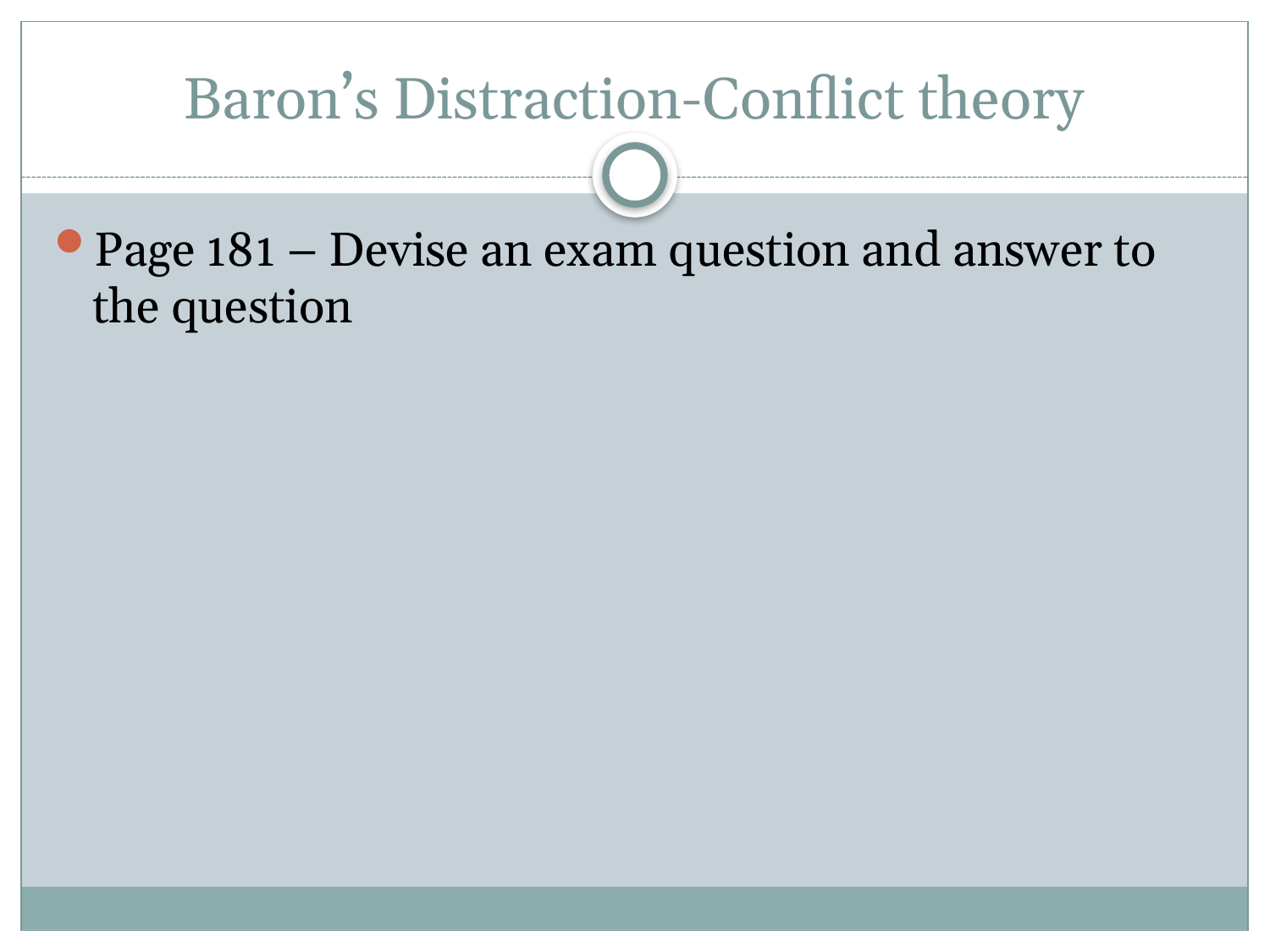

# Baron’s Distraction-Conflict theory
Page 181 – Devise an exam question and answer to the question